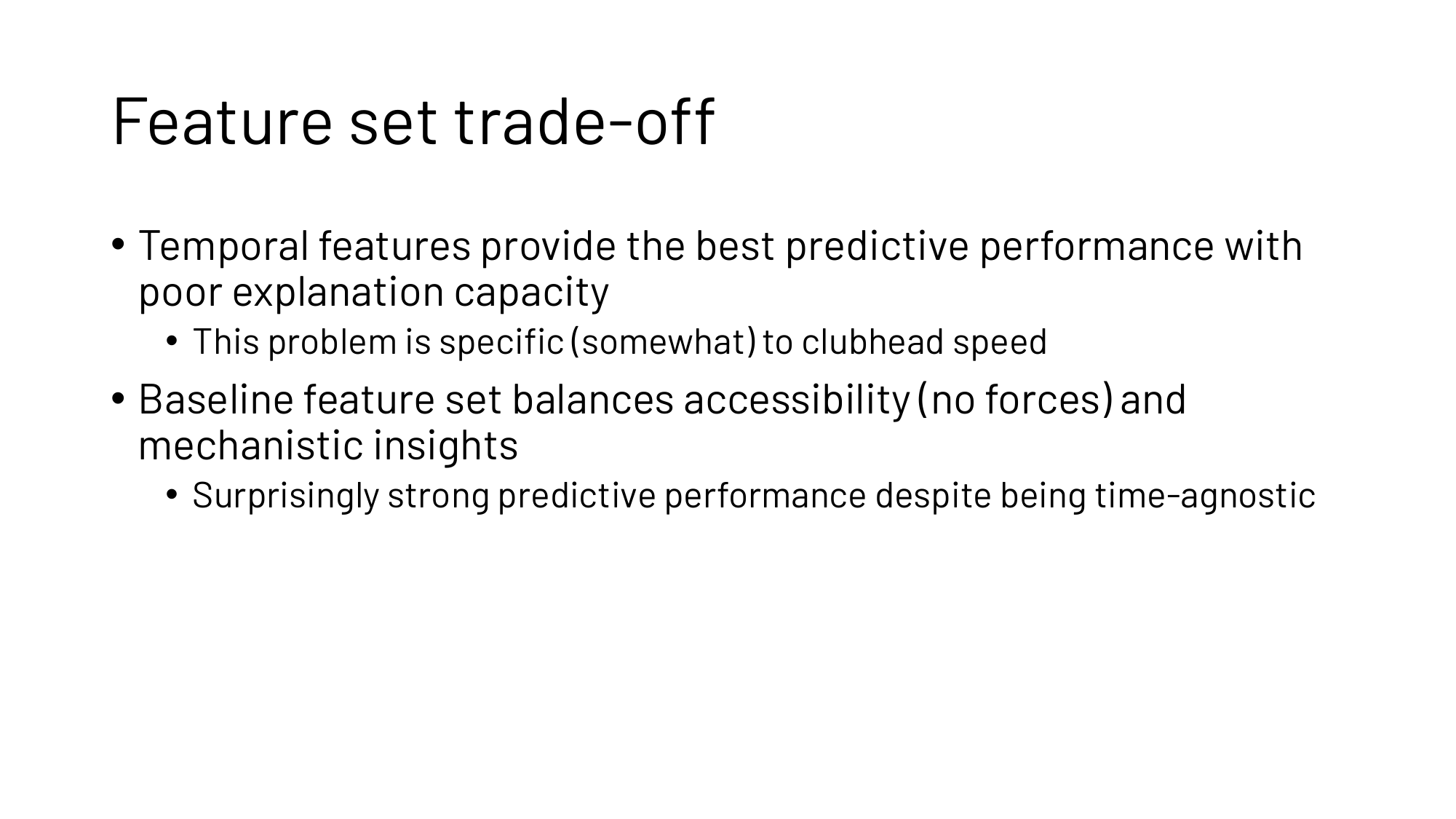

# Feature set trade-off
Temporal features provide the best predictive performance with poor explanation capacity
This problem is specific (somewhat) to clubhead speed
Baseline feature set balances accessibility (no forces) and mechanistic insights
Surprisingly strong predictive performance despite being time-agnostic